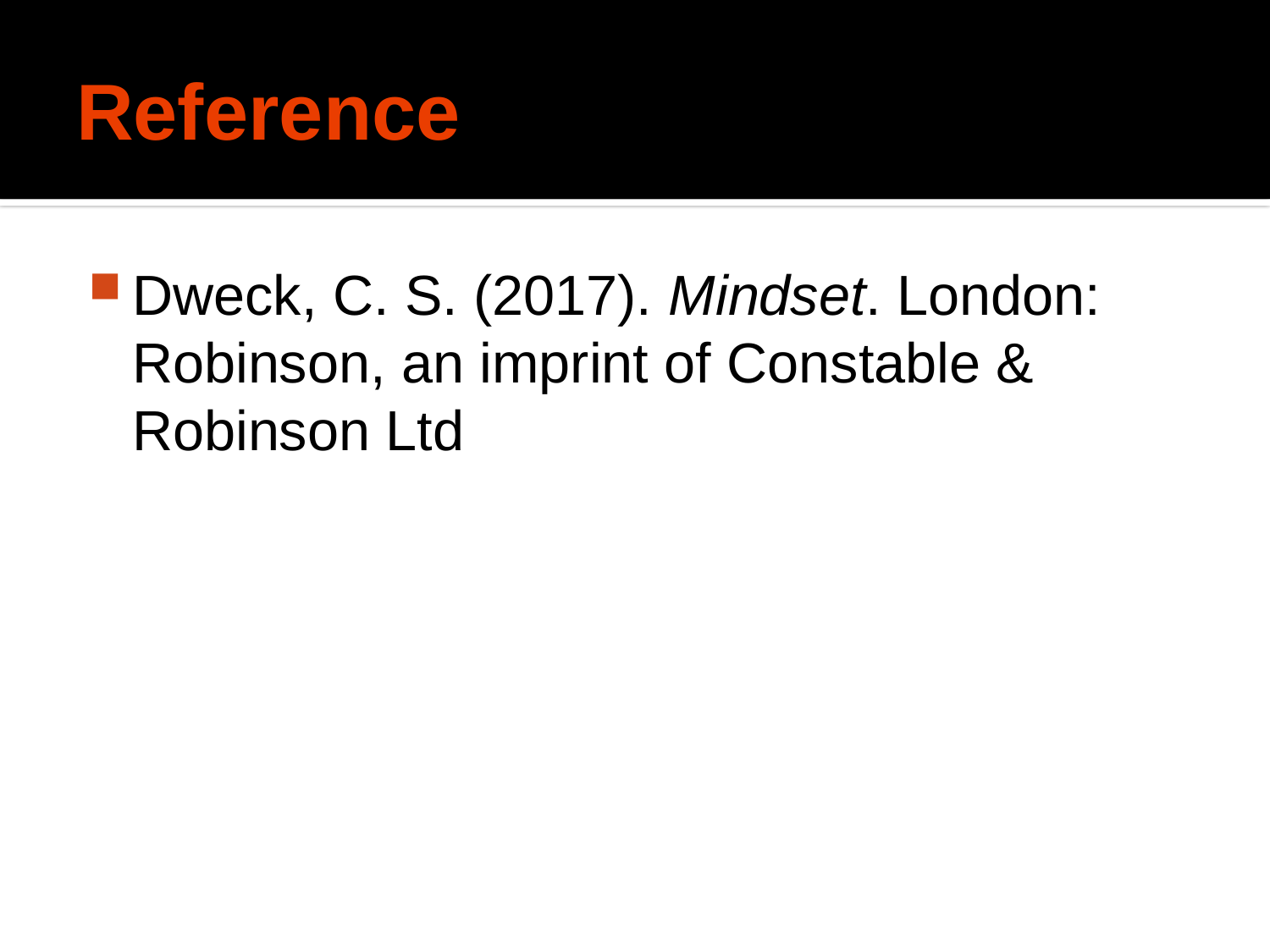

# Reference
Dweck, C. S. (2017). Mindset. London: Robinson, an imprint of Constable & Robinson Ltd